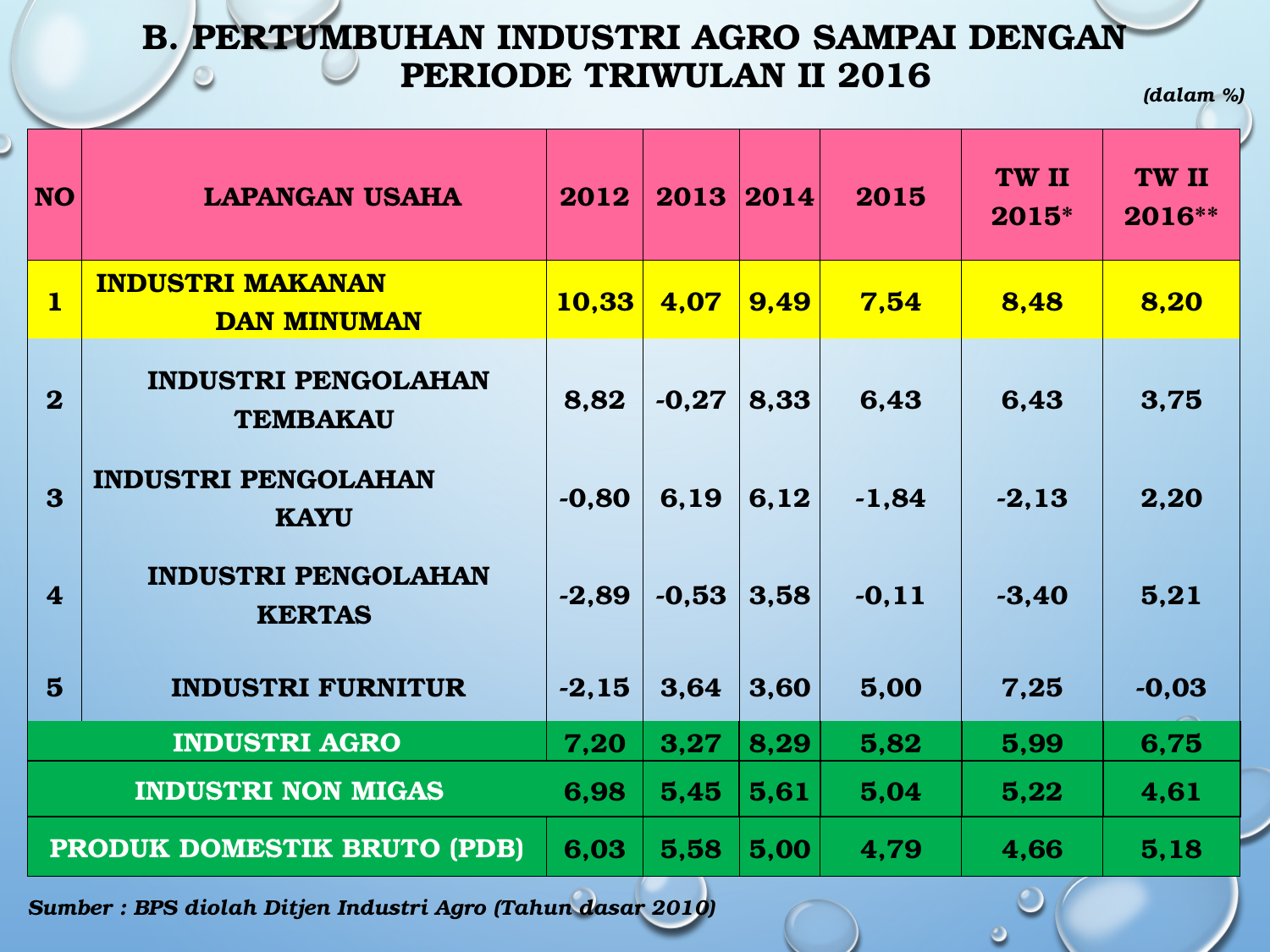

# B. PERTUMBUHAN INDUSTRI AGRO SAMPAI DENGAN PERIODE TRIWULAN II 2016
(dalam %)
| NO | LAPANGAN USAHA | 2012 | 2013 | 2014 | 2015 | TW II 2015\* | TW II 2016\*\* |
| --- | --- | --- | --- | --- | --- | --- | --- |
| 1 | INDUSTRI MAKANAN DAN MINUMAN | 10,33 | 4,07 | 9,49 | 7,54 | 8,48 | 8,20 |
| 2 | INDUSTRI PENGOLAHAN TEMBAKAU | 8,82 | -0,27 | 8,33 | 6,43 | 6,43 | 3,75 |
| 3 | INDUSTRI PENGOLAHAN KAYU | -0,80 | 6,19 | 6,12 | -1,84 | -2,13 | 2,20 |
| 4 | INDUSTRI PENGOLAHAN KERTAS | -2,89 | -0,53 | 3,58 | -0,11 | -3,40 | 5,21 |
| 5 | INDUSTRI FURNITUR | -2,15 | 3,64 | 3,60 | 5,00 | 7,25 | -0,03 |
| INDUSTRI AGRO |  | 7,20 | 3,27 | 8,29 | 5,82 | 5,99 | 6,75 |
| INDUSTRI NON MIGAS |  | 6,98 | 5,45 | 5,61 | 5,04 | 5,22 | 4,61 |
| PRODUK DOMESTIK BRUTO (PDB) |  | 6,03 | 5,58 | 5,00 | 4,79 | 4,66 | 5,18 |
Sumber : BPS diolah Ditjen Industri Agro (Tahun dasar 2010)